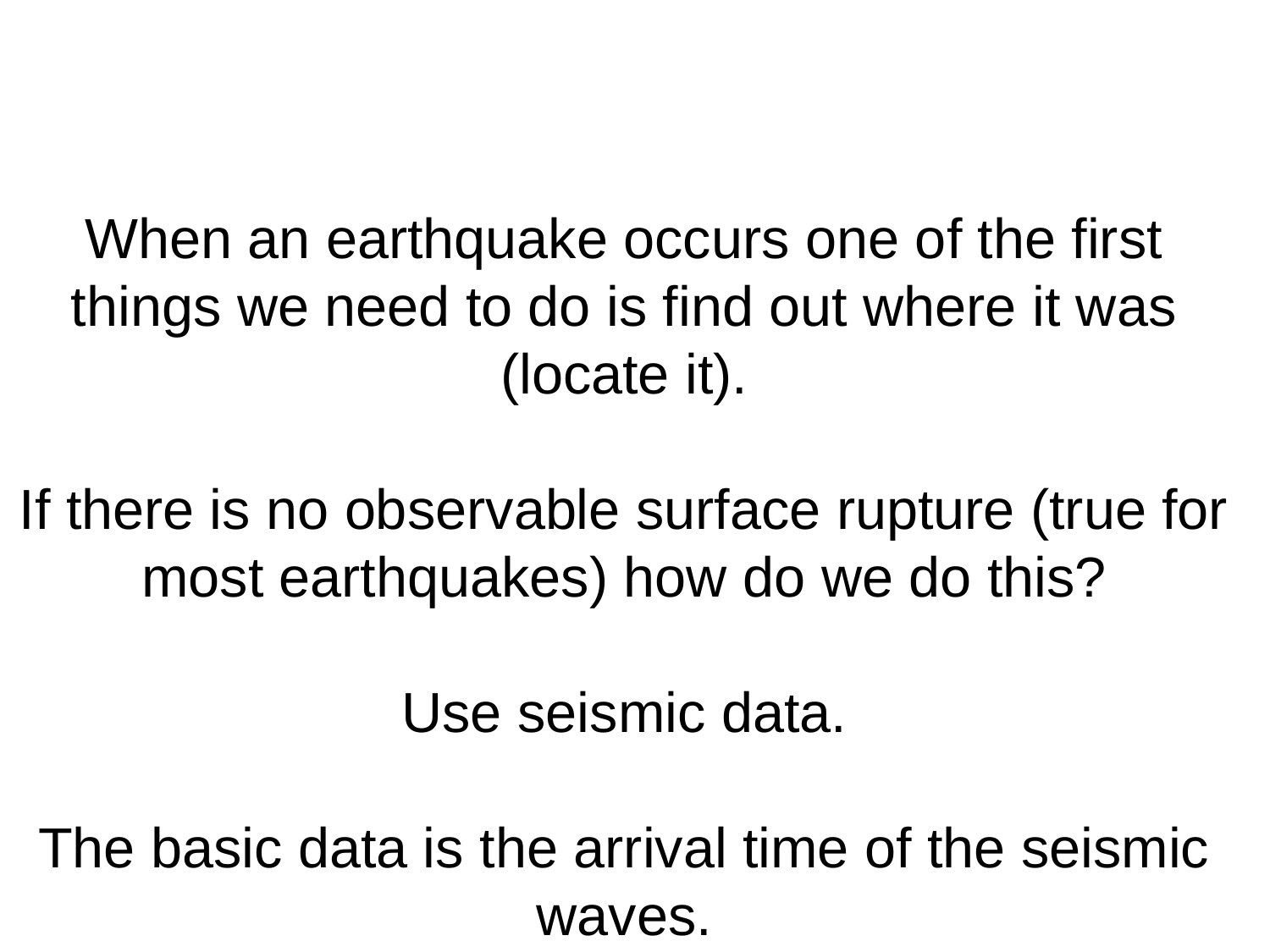

When an earthquake occurs one of the first things we need to do is find out where it was (locate it).

If there is no observable surface rupture (true for most earthquakes) how do we do this?

Use seismic data.

The basic data is the arrival time of the seismic waves.